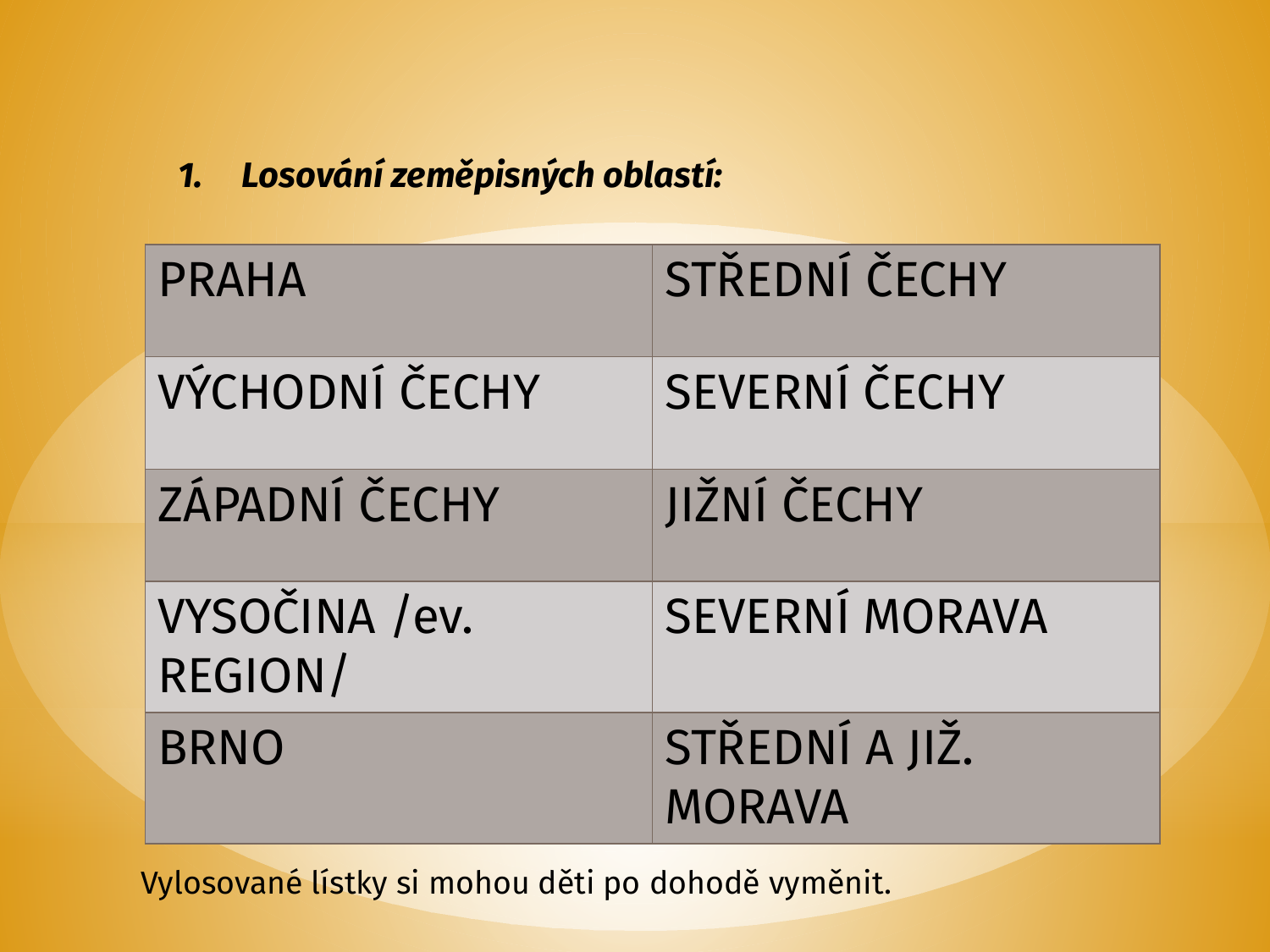

Losování zeměpisných oblastí:

| PRAHA | STŘEDNÍ ČECHY |
| --- | --- |
| VÝCHODNÍ ČECHY | SEVERNÍ ČECHY |
| ZÁPADNÍ ČECHY | JIŽNÍ ČECHY |
| VYSOČINA /ev. REGION/ | SEVERNÍ MORAVA |
| BRNO | STŘEDNÍ A JIŽ. MORAVA |

Vylosované lístky si mohou děti po dohodě vyměnit.